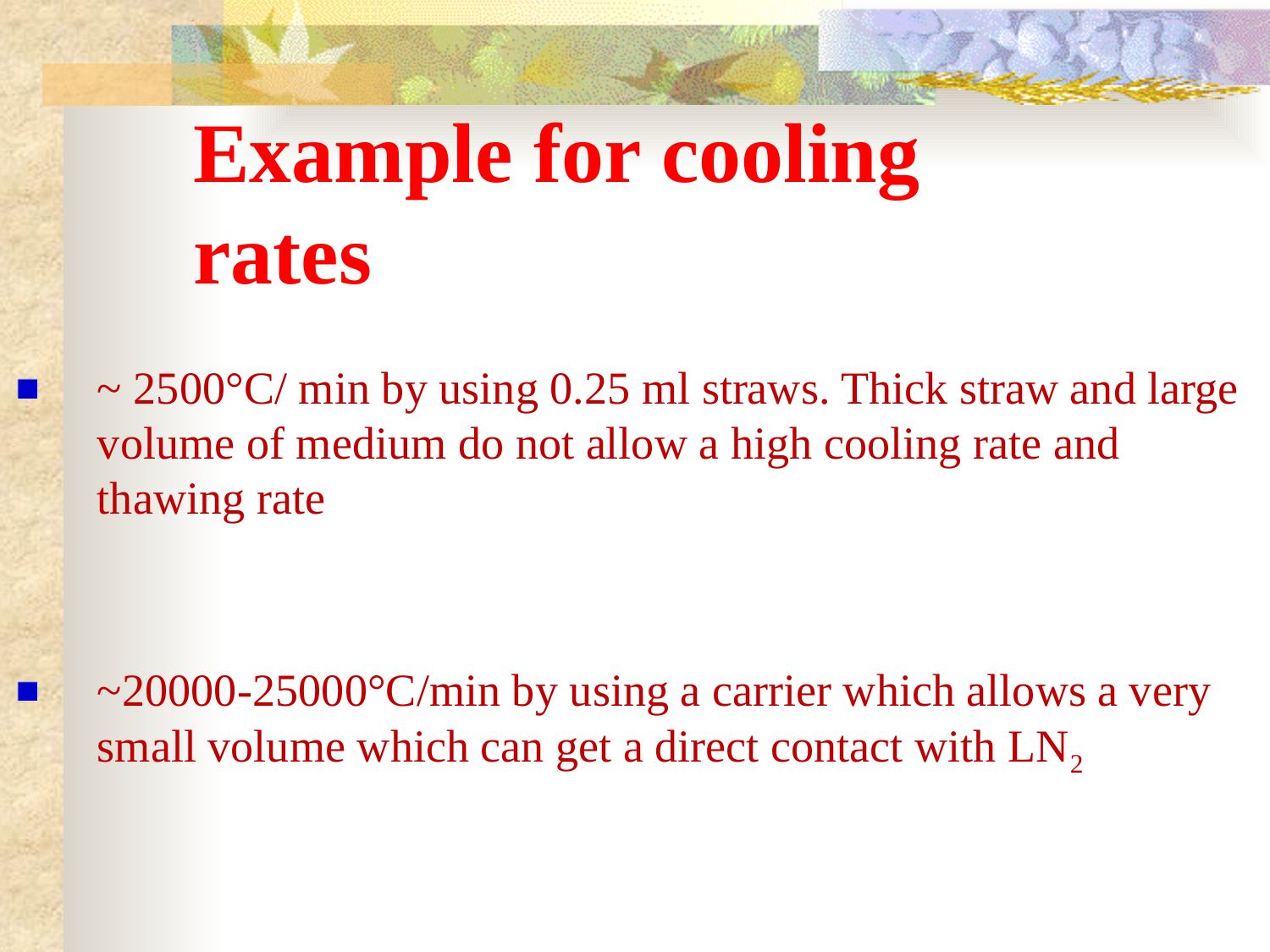

# Example for cooling rates
~ 2500°C/ min by using 0.25 ml straws. Thick straw and large volume of medium do not allow a high cooling rate and thawing rate

~20000-25000°C/min by using a carrier which allows a very small volume which can get a direct contact with LN2